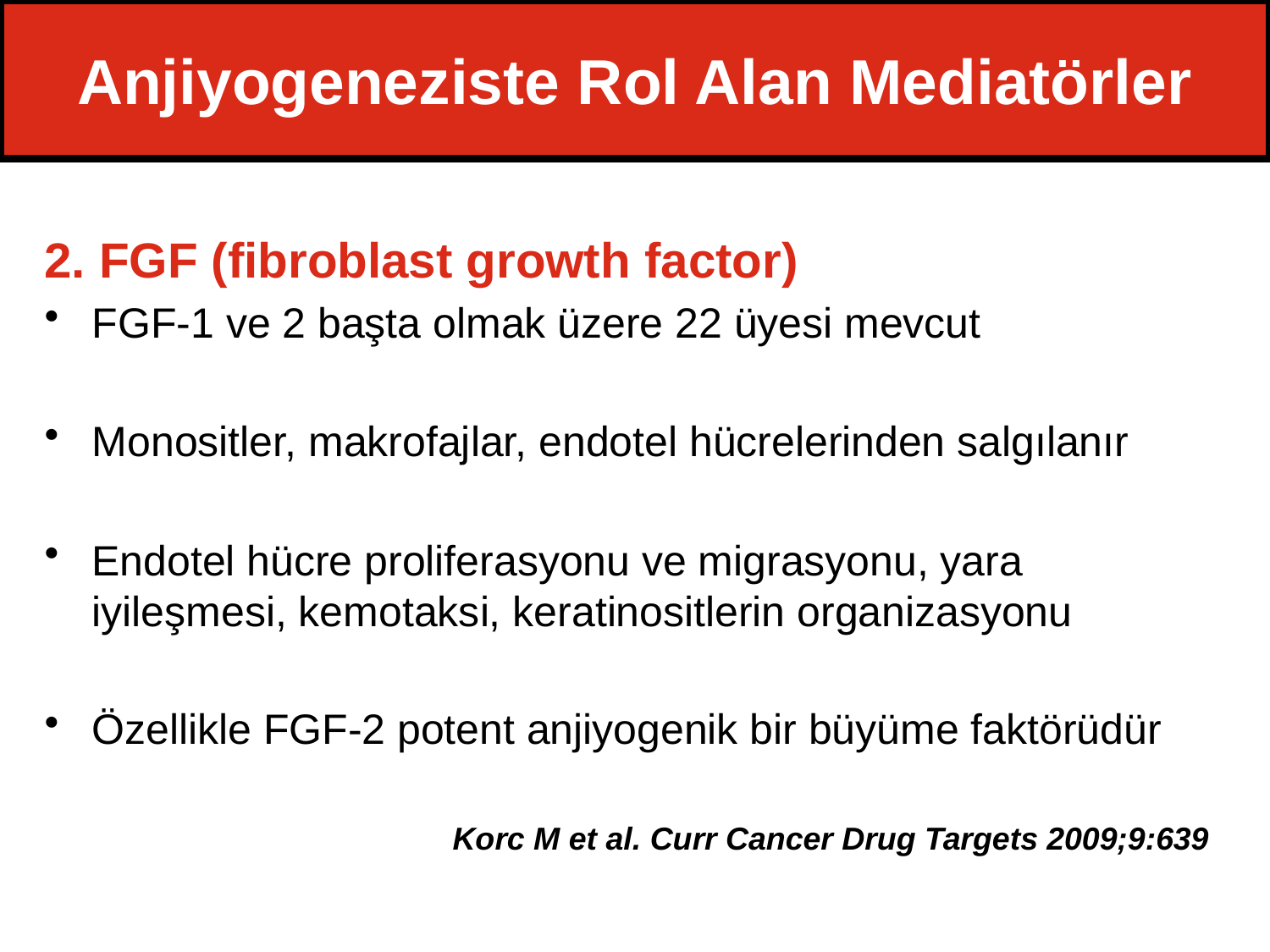

# Anjiyogeneziste Rol Alan Mediatörler
2. FGF (fibroblast growth factor)
FGF-1 ve 2 başta olmak üzere 22 üyesi mevcut

Monositler, makrofajlar, endotel hücrelerinden salgılanır

Endotel hücre proliferasyonu ve migrasyonu, yara iyileşmesi, kemotaksi, keratinositlerin organizasyonu

Özellikle FGF-2 potent anjiyogenik bir büyüme faktörüdür

                                        Korc M et al. Curr Cancer Drug Targets 2009;9:639